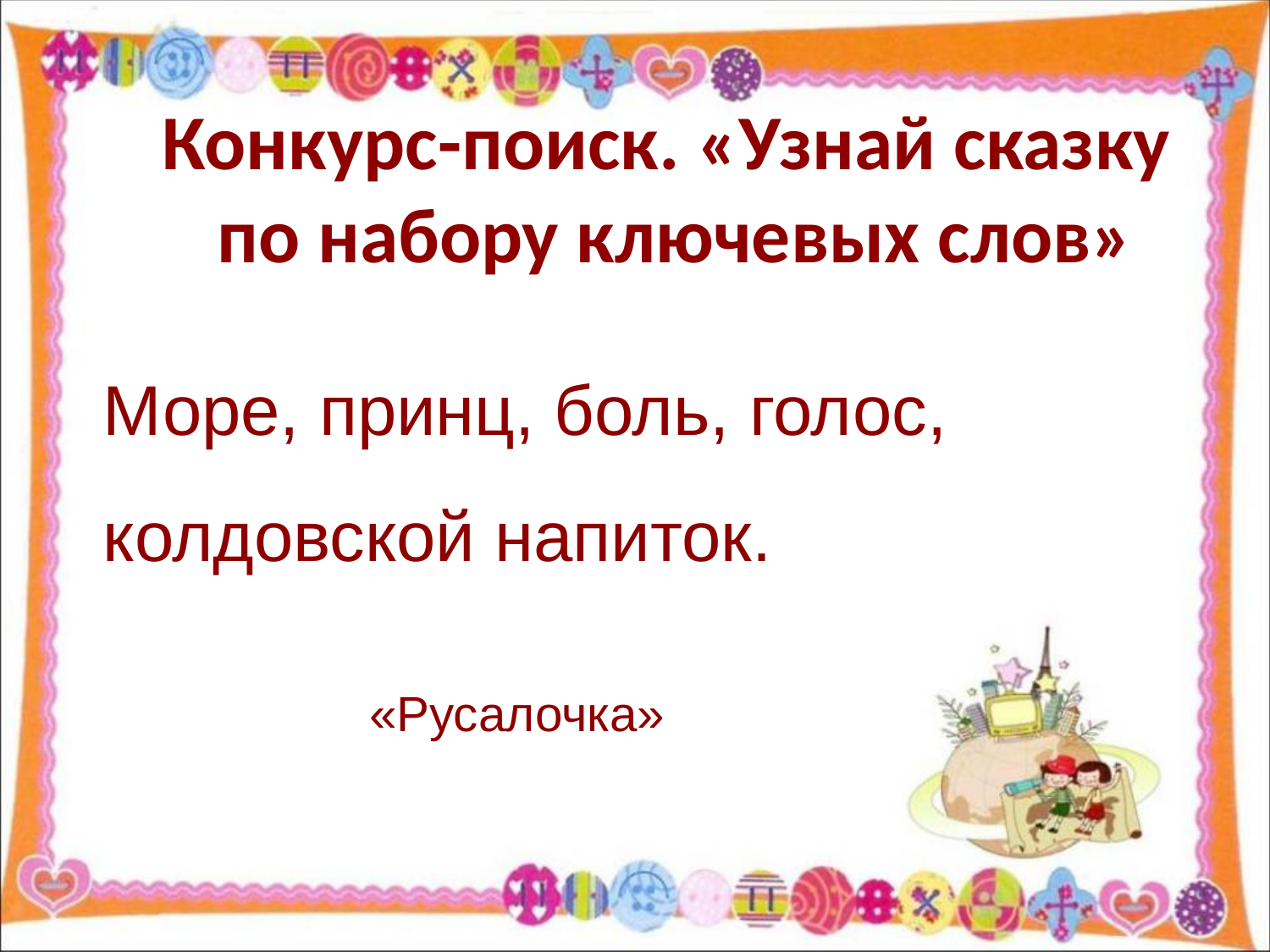

# Конкурс-поиск. «Узнай сказку по набору ключевых слов»
Море, принц, боль, голос, колдовской напиток.
«Русалочка»